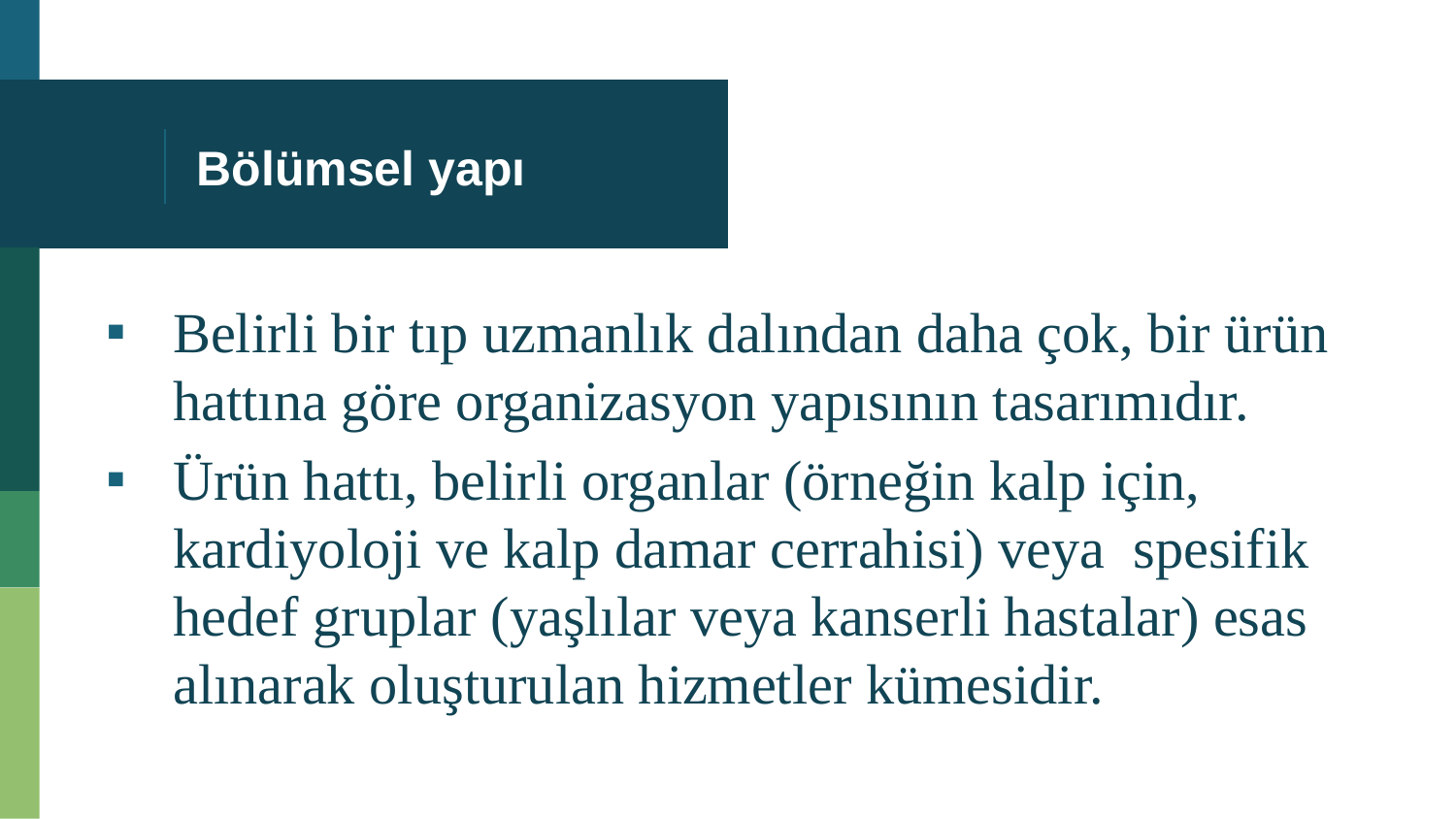

# Bölümsel yapı
Belirli bir tıp uzmanlık dalından daha çok, bir ürün hattına göre organizasyon yapısının tasarımıdır.
Ürün hattı, belirli organlar (örneğin kalp için, kardiyoloji ve kalp damar cerrahisi) veya  spesifik hedef gruplar (yaşlılar veya kanserli hastalar) esas alınarak oluşturulan hizmetler kümesidir.